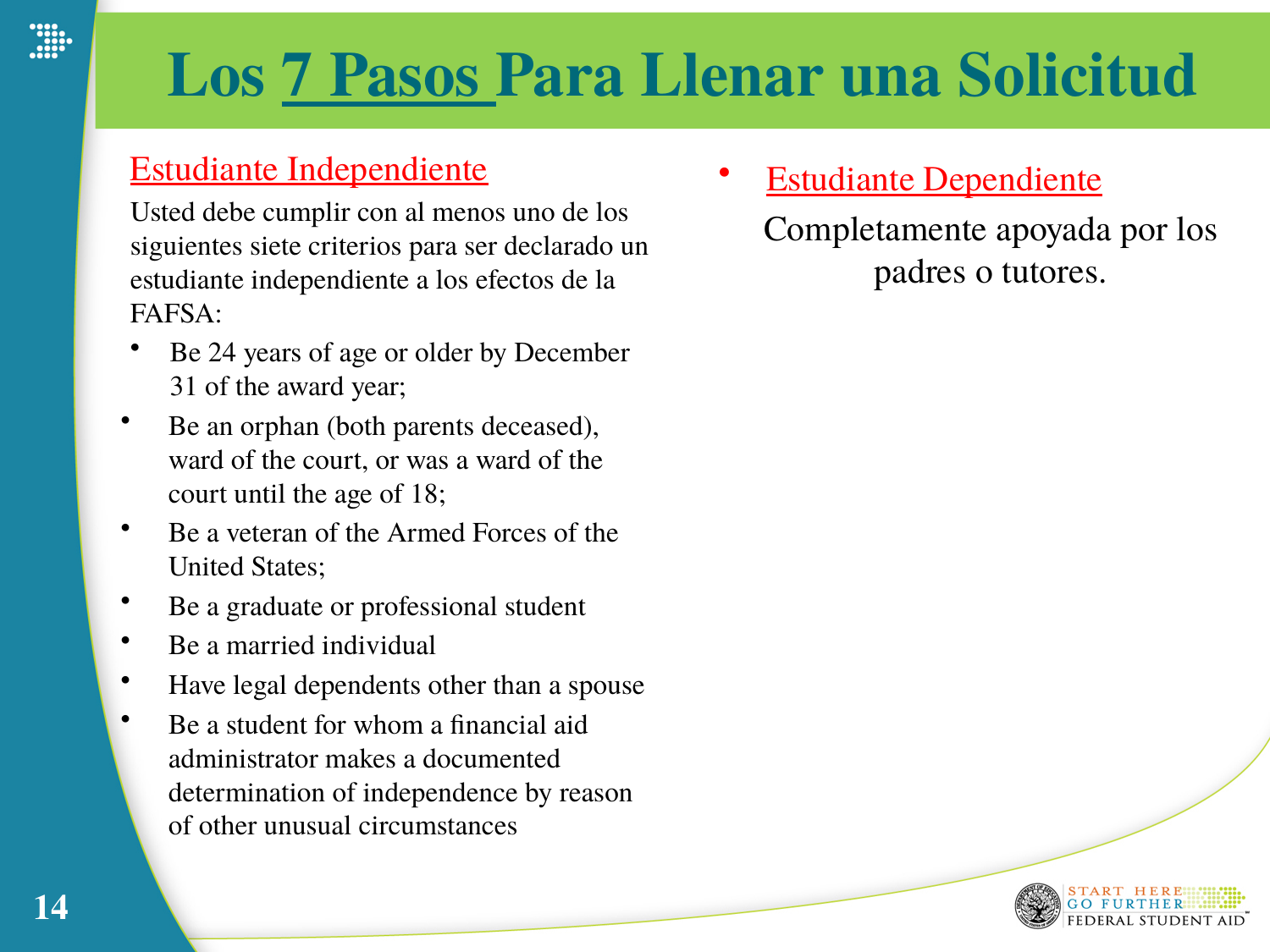

# Los 7 Pasos Para Llenar una Solicitud
Estudiante Independiente
Usted debe cumplir con al menos uno de los siguientes siete criterios para ser declarado un estudiante independiente a los efectos de la FAFSA:
Be 24 years of age or older by December 31 of the award year;
Be an orphan (both parents deceased), ward of the court, or was a ward of the court until the age of 18;
Be a veteran of the Armed Forces of the United States;
Be a graduate or professional student
Be a married individual
Have legal dependents other than a spouse
Be a student for whom a financial aid administrator makes a documented determination of independence by reason of other unusual circumstances
Estudiante Dependiente
Completamente apoyada por los padres o tutores.
14